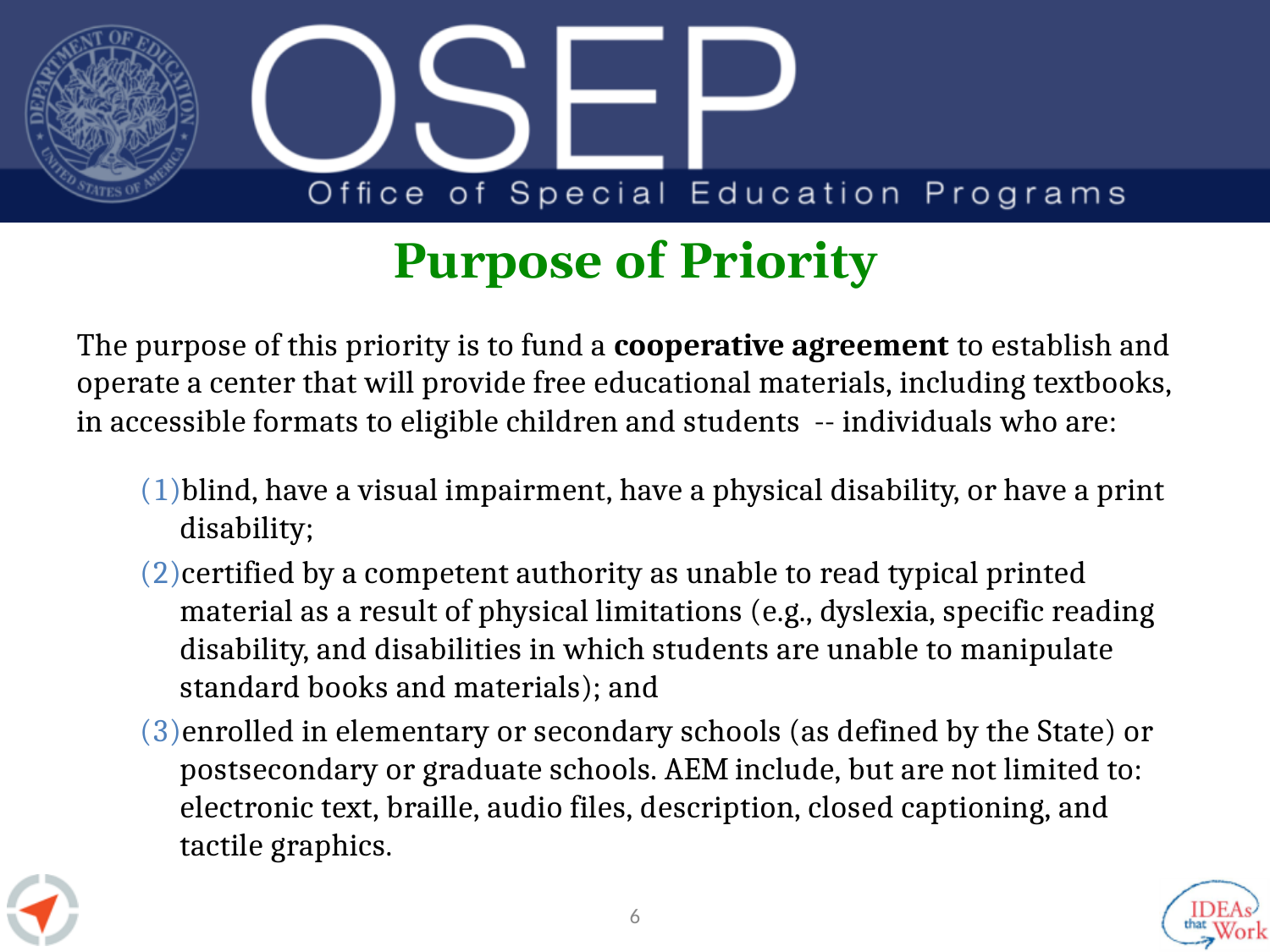

# Purpose of Priority
The purpose of this priority is to fund a cooperative agreement to establish and operate a center that will provide free educational materials, including textbooks, in accessible formats to eligible children and students  -- individuals who are:

blind, have a visual impairment, have a physical disability, or have a print disability;
certified by a competent authority as unable to read typical printed material as a result of physical limitations (e.g., dyslexia, specific reading disability, and disabilities in which students are unable to manipulate standard books and materials); and
enrolled in elementary or secondary schools (as defined by the State) or postsecondary or graduate schools. AEM include, but are not limited to: electronic text, braille, audio files, description, closed captioning, and tactile graphics.
6